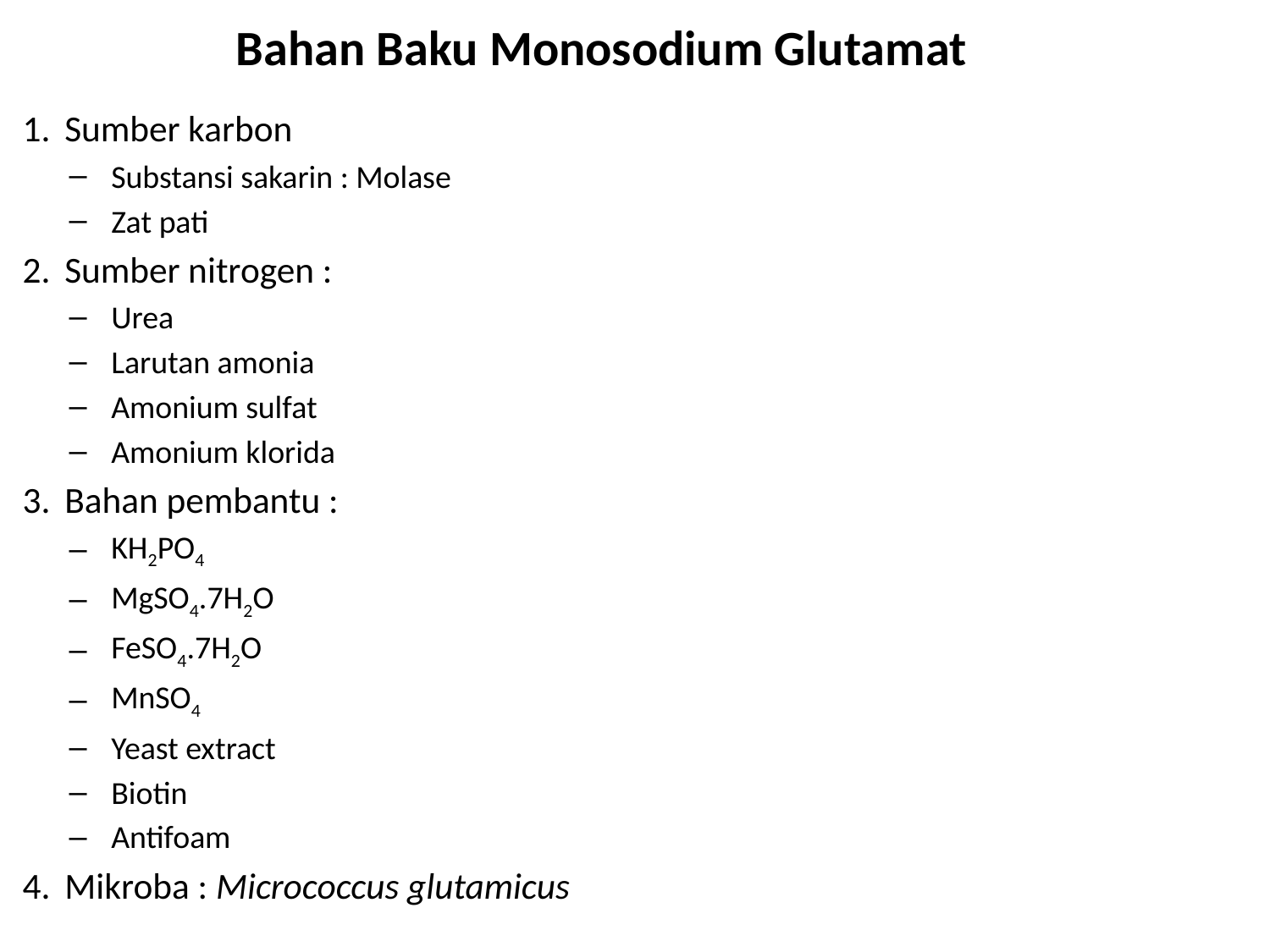

# Bahan Baku Monosodium Glutamat
Sumber karbon
Substansi sakarin : Molase
Zat pati
Sumber nitrogen :
Urea
Larutan amonia
Amonium sulfat
Amonium klorida
Bahan pembantu :
KH2PO4
MgSO4.7H2O
FeSO4.7H2O
MnSO4
Yeast extract
Biotin
Antifoam
Mikroba : Micrococcus glutamicus